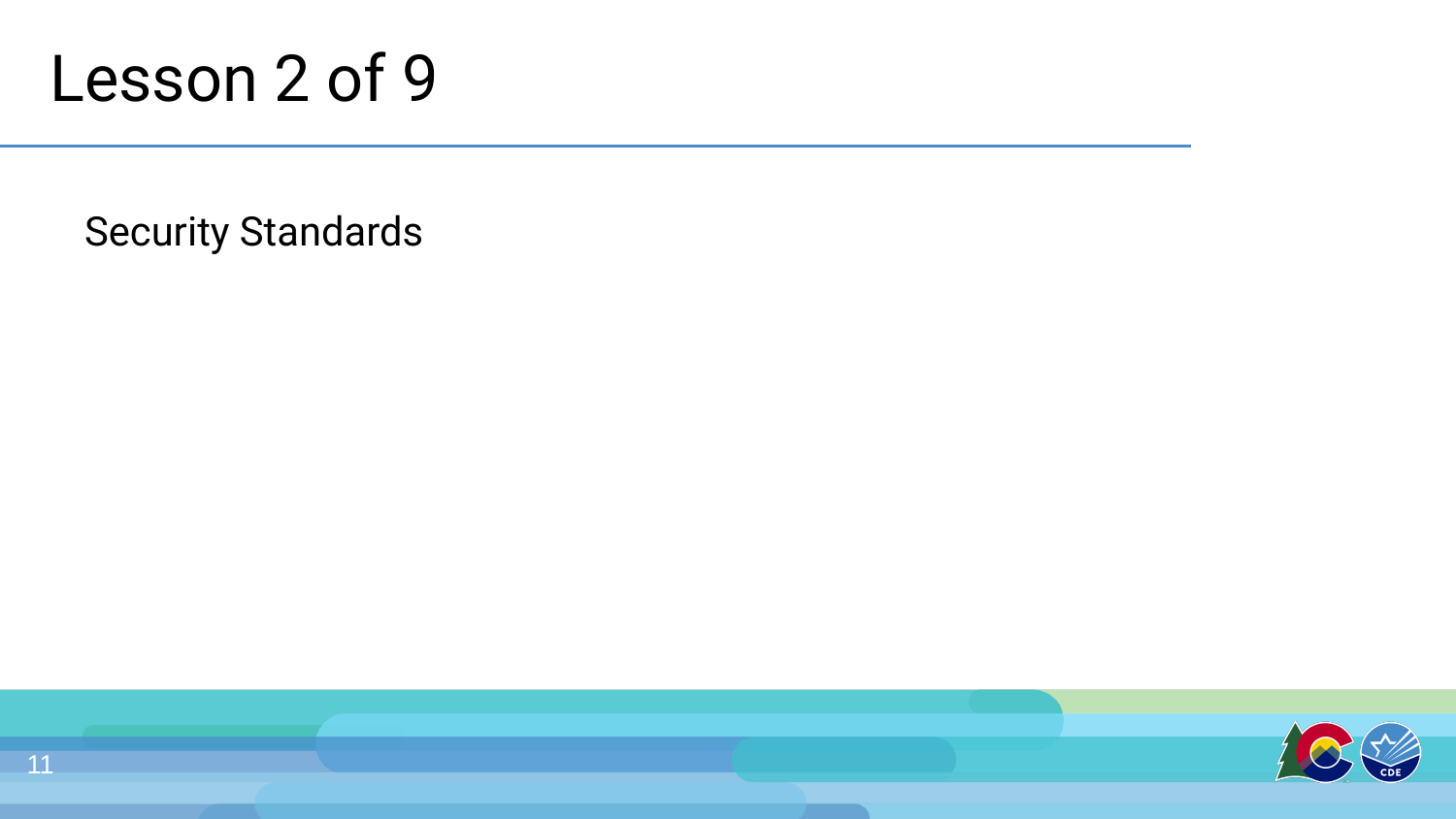

# Lesson 2 of 9
Security Standards